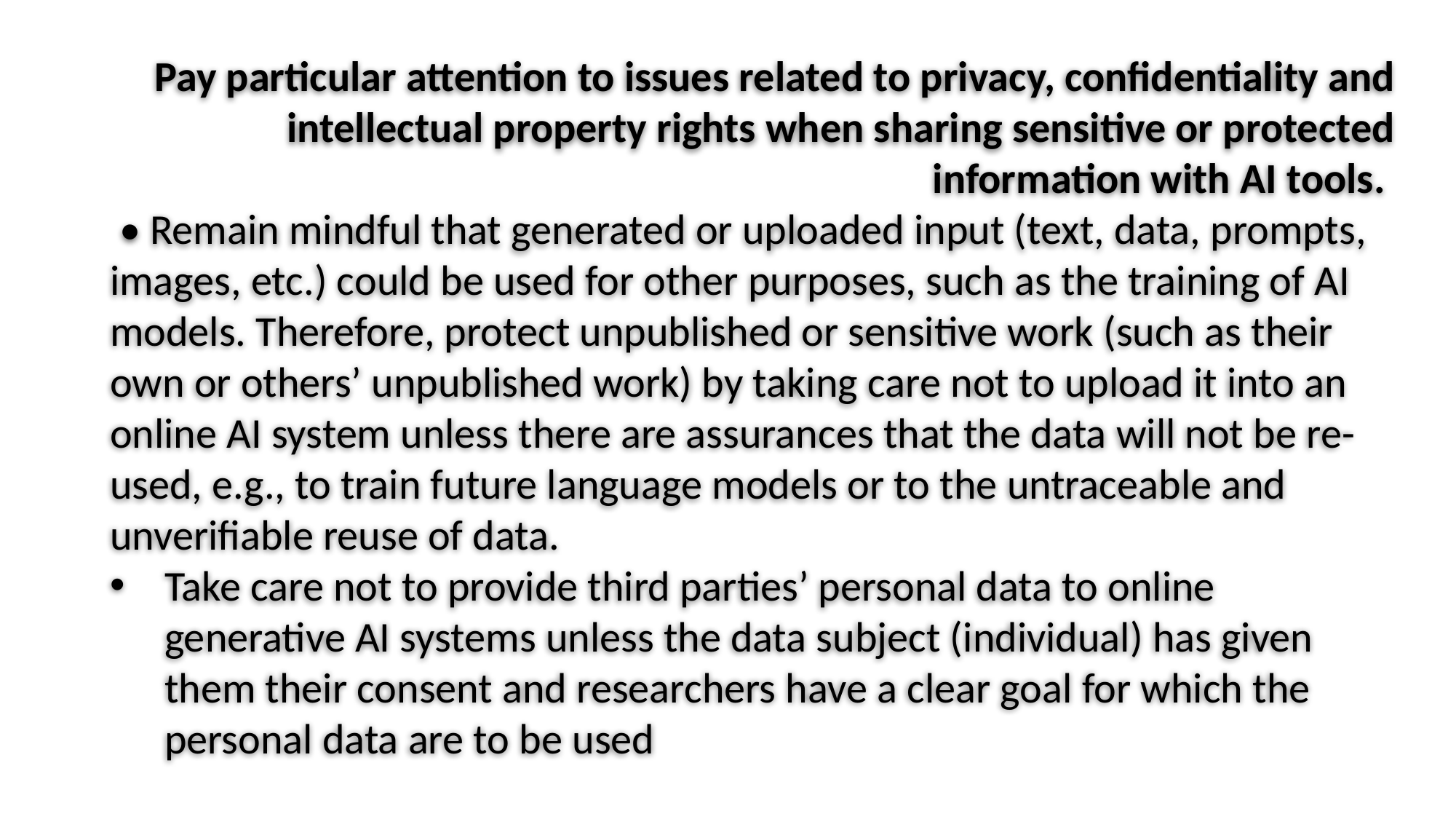

Pay particular attention to issues related to privacy, confidentiality and intellectual property rights when sharing sensitive or protected information with AI tools.
 • Remain mindful that generated or uploaded input (text, data, prompts, images, etc.) could be used for other purposes, such as the training of AI models. Therefore, protect unpublished or sensitive work (such as their own or others’ unpublished work) by taking care not to upload it into an online AI system unless there are assurances that the data will not be re-used, e.g., to train future language models or to the untraceable and unverifiable reuse of data.
Take care not to provide third parties’ personal data to online generative AI systems unless the data subject (individual) has given them their consent and researchers have a clear goal for which the personal data are to be used